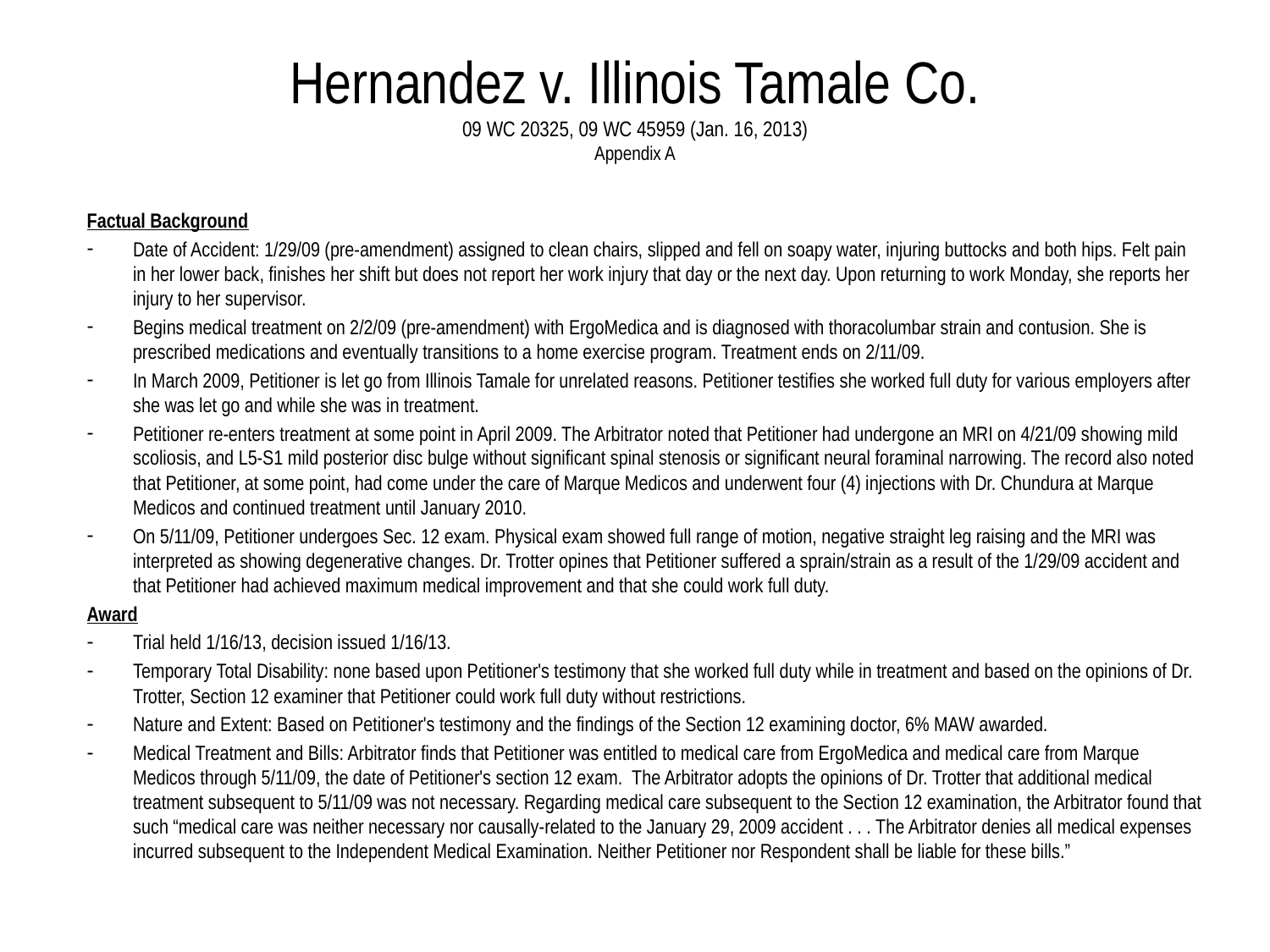

# Hernandez v. Illinois Tamale Co. 09 WC 20325, 09 WC 45959 (Jan. 16, 2013) Appendix A
Factual Background
Date of Accident: 1/29/09 (pre-amendment) assigned to clean chairs, slipped and fell on soapy water, injuring buttocks and both hips. Felt pain in her lower back, finishes her shift but does not report her work injury that day or the next day. Upon returning to work Monday, she reports her injury to her supervisor.
Begins medical treatment on 2/2/09 (pre-amendment) with ErgoMedica and is diagnosed with thoracolumbar strain and contusion. She is prescribed medications and eventually transitions to a home exercise program. Treatment ends on 2/11/09.
In March 2009, Petitioner is let go from Illinois Tamale for unrelated reasons. Petitioner testifies she worked full duty for various employers after she was let go and while she was in treatment.
Petitioner re-enters treatment at some point in April 2009. The Arbitrator noted that Petitioner had undergone an MRI on 4/21/09 showing mild scoliosis, and L5-S1 mild posterior disc bulge without significant spinal stenosis or significant neural foraminal narrowing. The record also noted that Petitioner, at some point, had come under the care of Marque Medicos and underwent four (4) injections with Dr. Chundura at Marque Medicos and continued treatment until January 2010.
On 5/11/09, Petitioner undergoes Sec. 12 exam. Physical exam showed full range of motion, negative straight leg raising and the MRI was interpreted as showing degenerative changes. Dr. Trotter opines that Petitioner suffered a sprain/strain as a result of the 1/29/09 accident and that Petitioner had achieved maximum medical improvement and that she could work full duty.
Award
Trial held 1/16/13, decision issued 1/16/13.
Temporary Total Disability: none based upon Petitioner's testimony that she worked full duty while in treatment and based on the opinions of Dr. Trotter, Section 12 examiner that Petitioner could work full duty without restrictions.
Nature and Extent: Based on Petitioner's testimony and the findings of the Section 12 examining doctor, 6% MAW awarded.
Medical Treatment and Bills: Arbitrator finds that Petitioner was entitled to medical care from ErgoMedica and medical care from Marque Medicos through 5/11/09, the date of Petitioner's section 12 exam.  The Arbitrator adopts the opinions of Dr. Trotter that additional medical treatment subsequent to 5/11/09 was not necessary. Regarding medical care subsequent to the Section 12 examination, the Arbitrator found that such “medical care was neither necessary nor causally-related to the January 29, 2009 accident . . . The Arbitrator denies all medical expenses incurred subsequent to the Independent Medical Examination. Neither Petitioner nor Respondent shall be liable for these bills.”